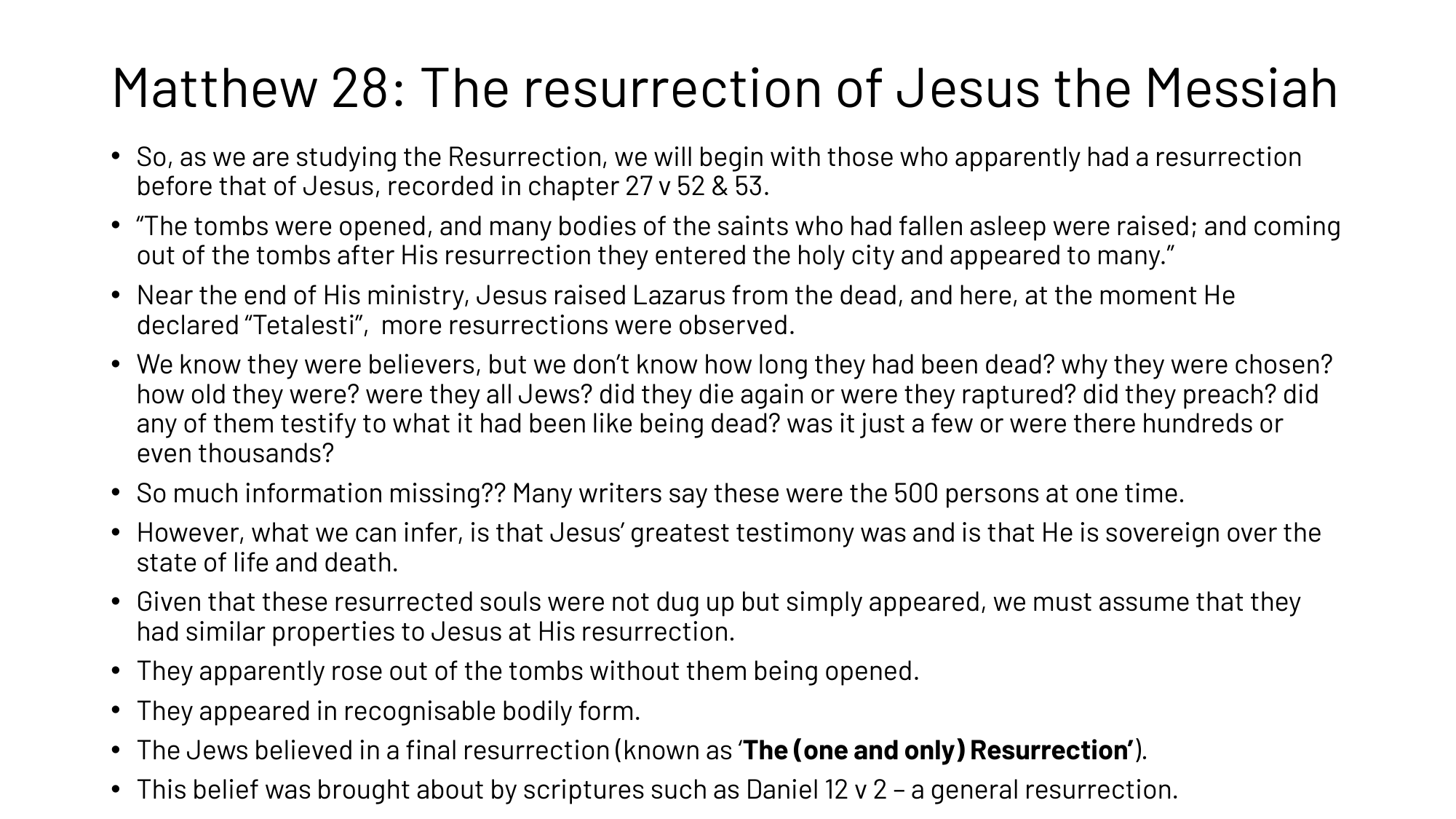

# Matthew 28: The resurrection of Jesus the Messiah
So, as we are studying the Resurrection, we will begin with those who apparently had a resurrection before that of Jesus, recorded in chapter 27 v 52 & 53.
“The tombs were opened, and many bodies of the saints who had fallen asleep were raised; and coming out of the tombs after His resurrection they entered the holy city and appeared to many.”
Near the end of His ministry, Jesus raised Lazarus from the dead, and here, at the moment He declared “Tetalesti”,  more resurrections were observed.
We know they were believers, but we don’t know how long they had been dead? why they were chosen? how old they were? were they all Jews? did they die again or were they raptured? did they preach? did any of them testify to what it had been like being dead? was it just a few or were there hundreds or even thousands?
So much information missing?? Many writers say these were the 500 persons at one time.
However, what we can infer, is that Jesus’ greatest testimony was and is that He is sovereign over the state of life and death.
Given that these resurrected souls were not dug up but simply appeared, we must assume that they had similar properties to Jesus at His resurrection.
They apparently rose out of the tombs without them being opened.
They appeared in recognisable bodily form.
The Jews believed in a final resurrection (known as ‘The (one and only) Resurrection’).
This belief was brought about by scriptures such as Daniel 12 v 2 – a general resurrection.